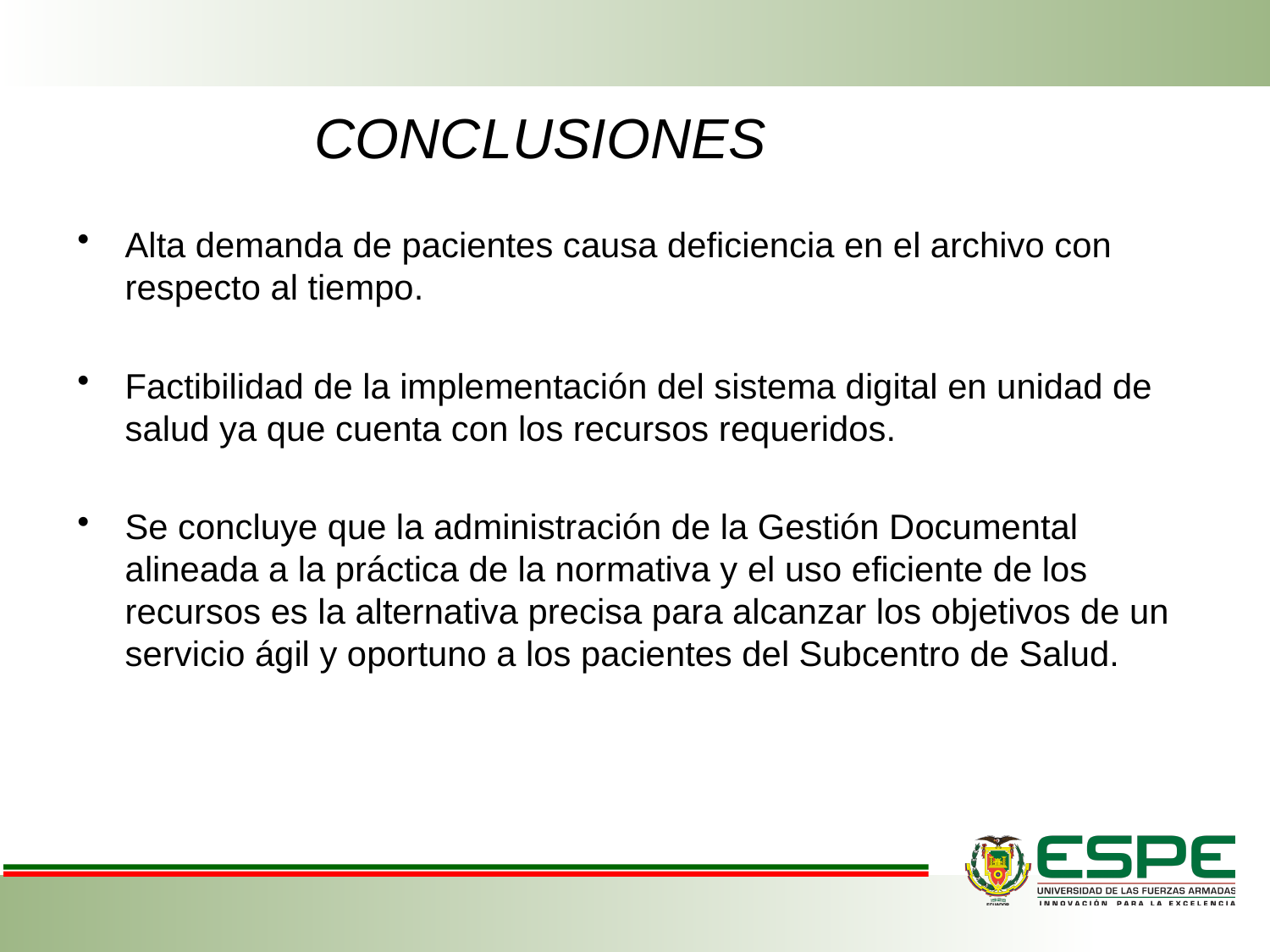

# CONCLUSIONES
Alta demanda de pacientes causa deficiencia en el archivo con respecto al tiempo.

Factibilidad de la implementación del sistema digital en unidad de salud ya que cuenta con los recursos requeridos.

Se concluye que la administración de la Gestión Documental alineada a la práctica de la normativa y el uso eficiente de los recursos es la alternativa precisa para alcanzar los objetivos de un servicio ágil y oportuno a los pacientes del Subcentro de Salud.